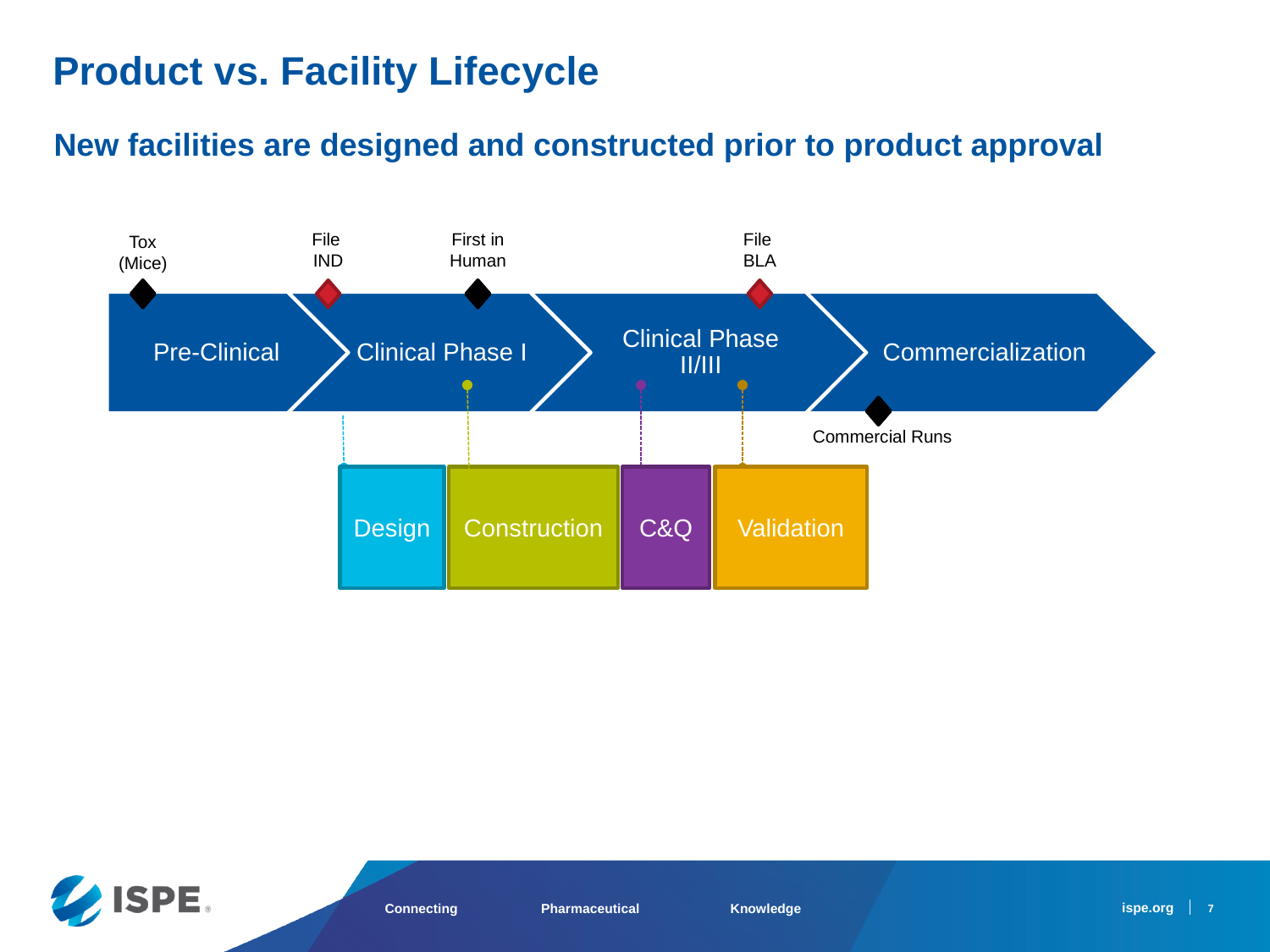

Product vs. Facility Lifecycle
New facilities are designed and constructed prior to product approval
Pre-Clinical
Clinical Phase I
Clinical Phase II/III
Commercialization
First in Human
File
BLA
File
IND
Tox (Mice)

Commercial Runs
Design
Construction
C&Q
Validation
7